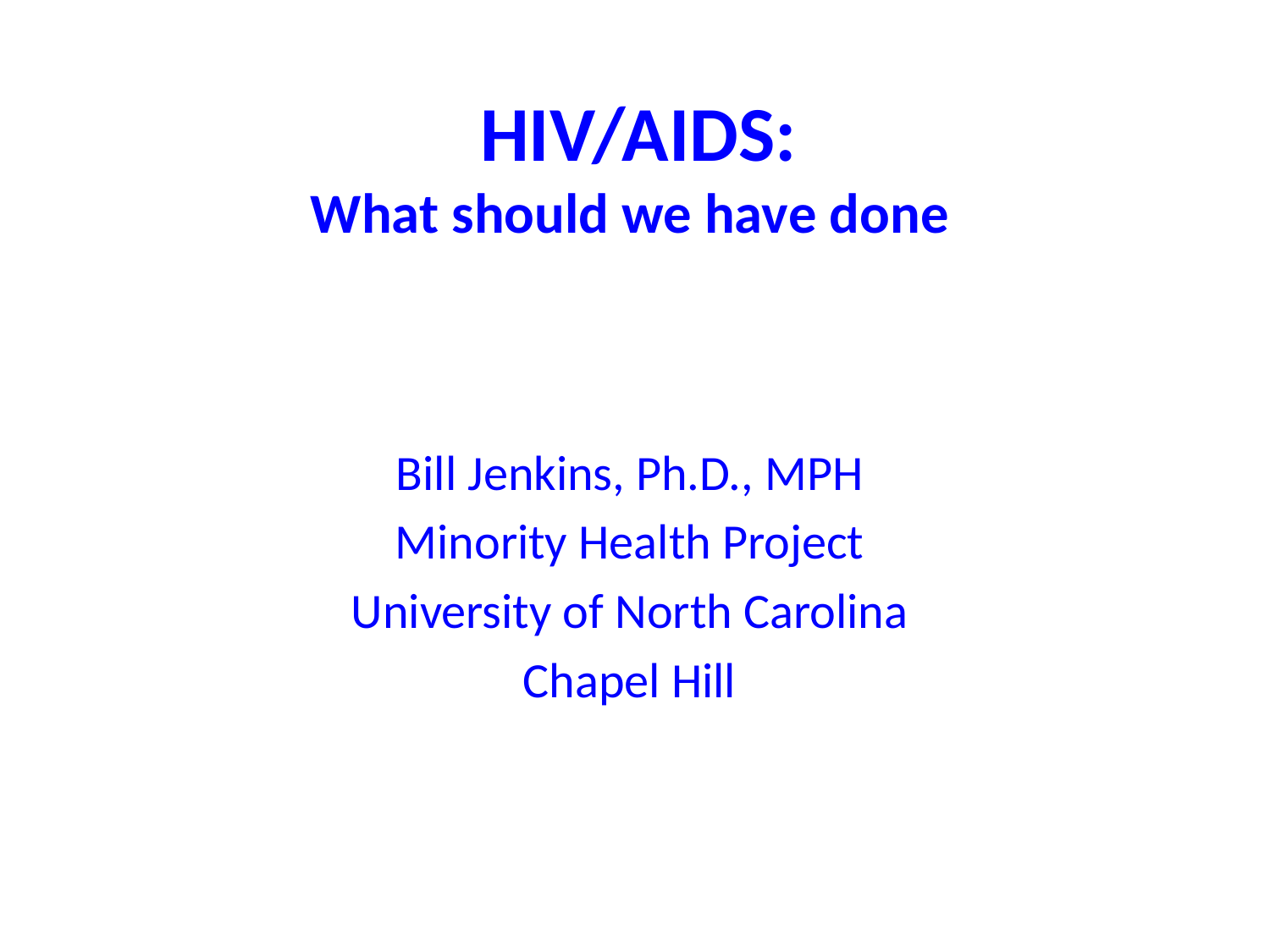

# HIV/AIDS: What should we have done

Bill Jenkins, Ph.D., MPH
Minority Health Project
University of North Carolina
Chapel Hill